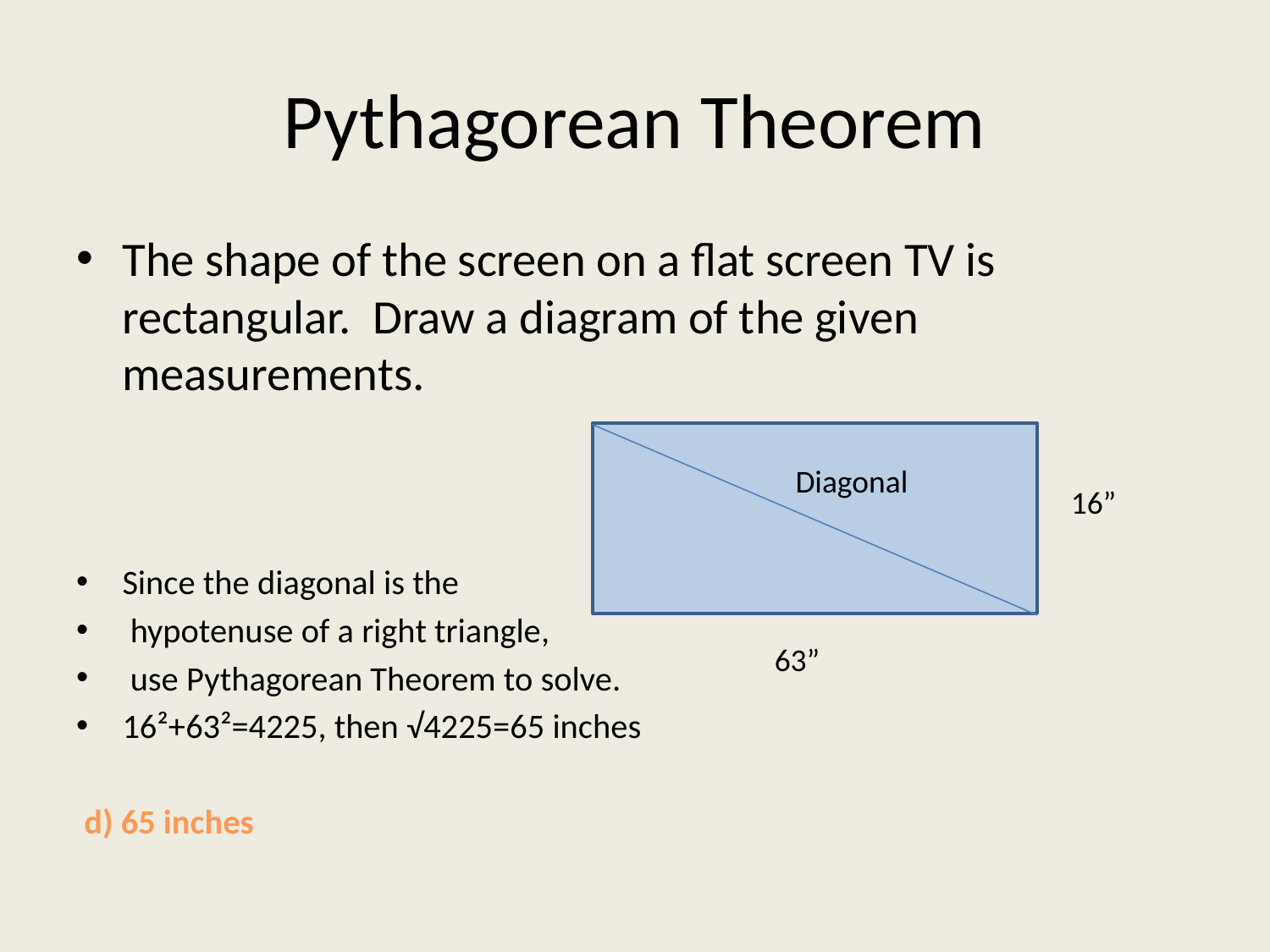

# Pythagorean Theorem
The shape of the screen on a flat screen TV is rectangular.  Draw a diagram of the given measurements.

Since the diagonal is the
 hypotenuse of a right triangle,
 use Pythagorean Theorem to solve.
16²+63²=4225, then √4225=65 inches

 d) 65 inches

Diagonal
16”
63”